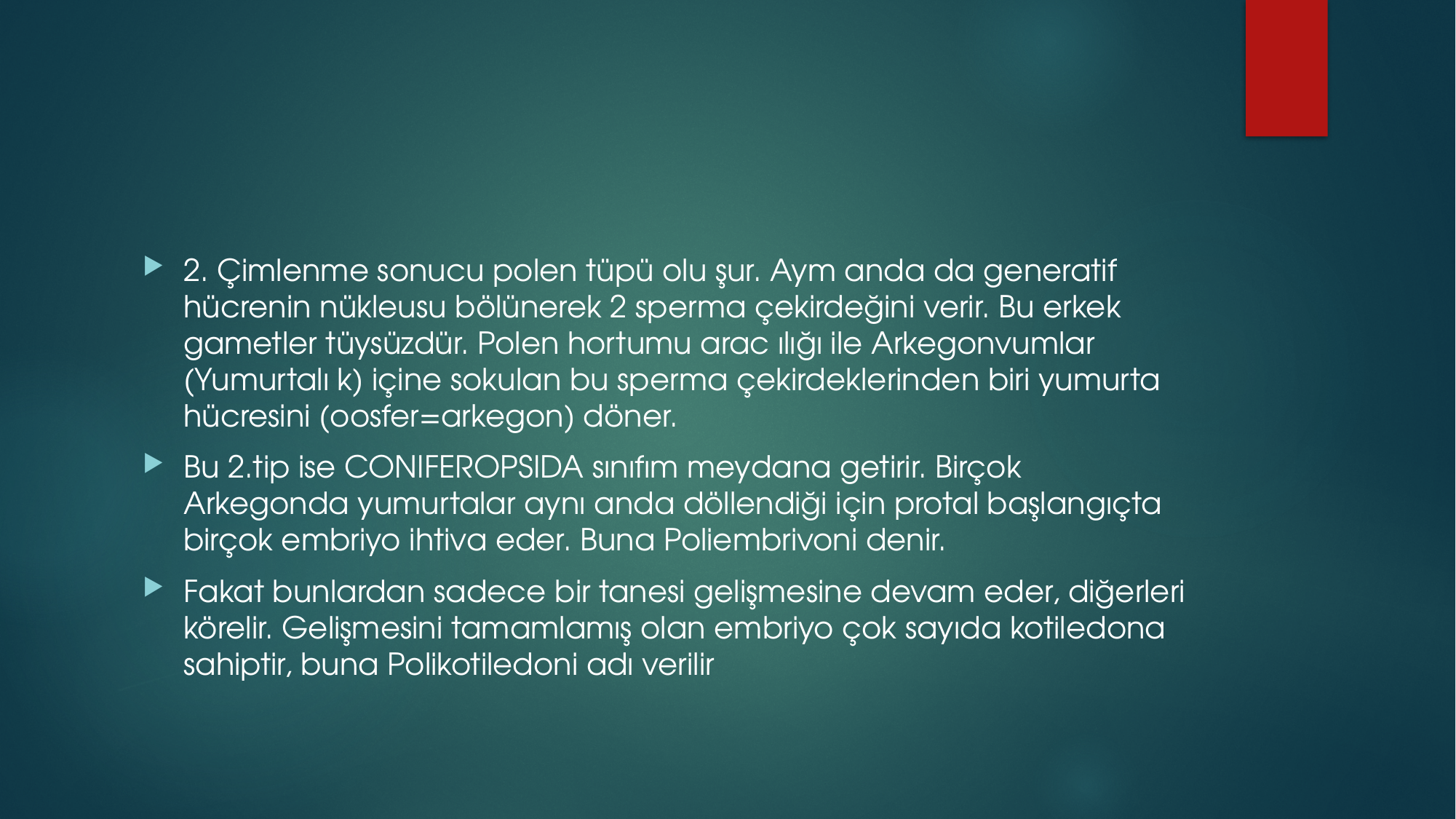

#
2. Çimlenme sonucu polen tüpü olu şur. Aym anda da generatif hücrenin nükleusu bölünerek 2 sperma çekirdeğini verir. Bu erkek gametler tüysüzdür. Polen hortumu arac ılığı ile Arkegonvumlar (Yumurtalı k) içine sokulan bu sperma çekirdeklerinden biri yumurta hücresini (oosfer=arkegon) döner.
Bu 2.tip ise CONIFEROPSIDA sınıfım meydana getirir. Birçok Arkegonda yumurtalar aynı anda döllendiği için protal başlangıçta birçok embriyo ihtiva eder. Buna Poliembrivoni denir.
Fakat bunlardan sadece bir tanesi gelişmesine devam eder, diğerleri körelir. Gelişmesini tamamlamış olan embriyo çok sayıda kotiledona sahiptir, buna Polikotiledoni adı verilir